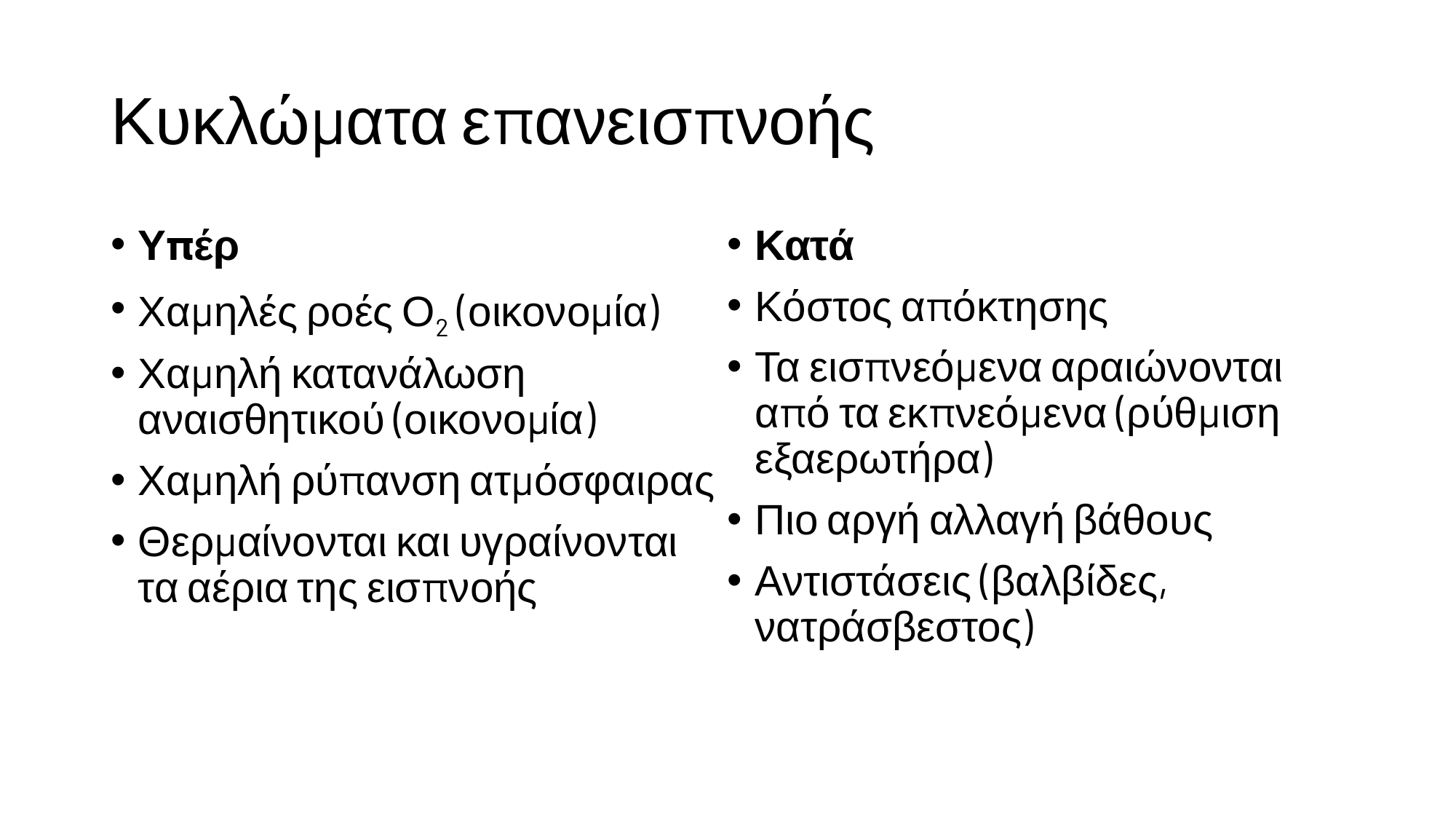

# Κυκλώματα επανεισπνοής
Υπέρ
Χαμηλές ροές Ο2 (οικονομία)
Χαμηλή κατανάλωση αναισθητικού (οικονομία)
Χαμηλή ρύπανση ατμόσφαιρας
Θερμαίνονται και υγραίνονται τα αέρια της εισπνοής

Κατά
Κόστος απόκτησης
Τα εισπνεόμενα αραιώνονται από τα εκπνεόμενα (ρύθμιση εξαερωτήρα)
Πιο αργή αλλαγή βάθους
Αντιστάσεις (βαλβίδες, νατράσβεστος)